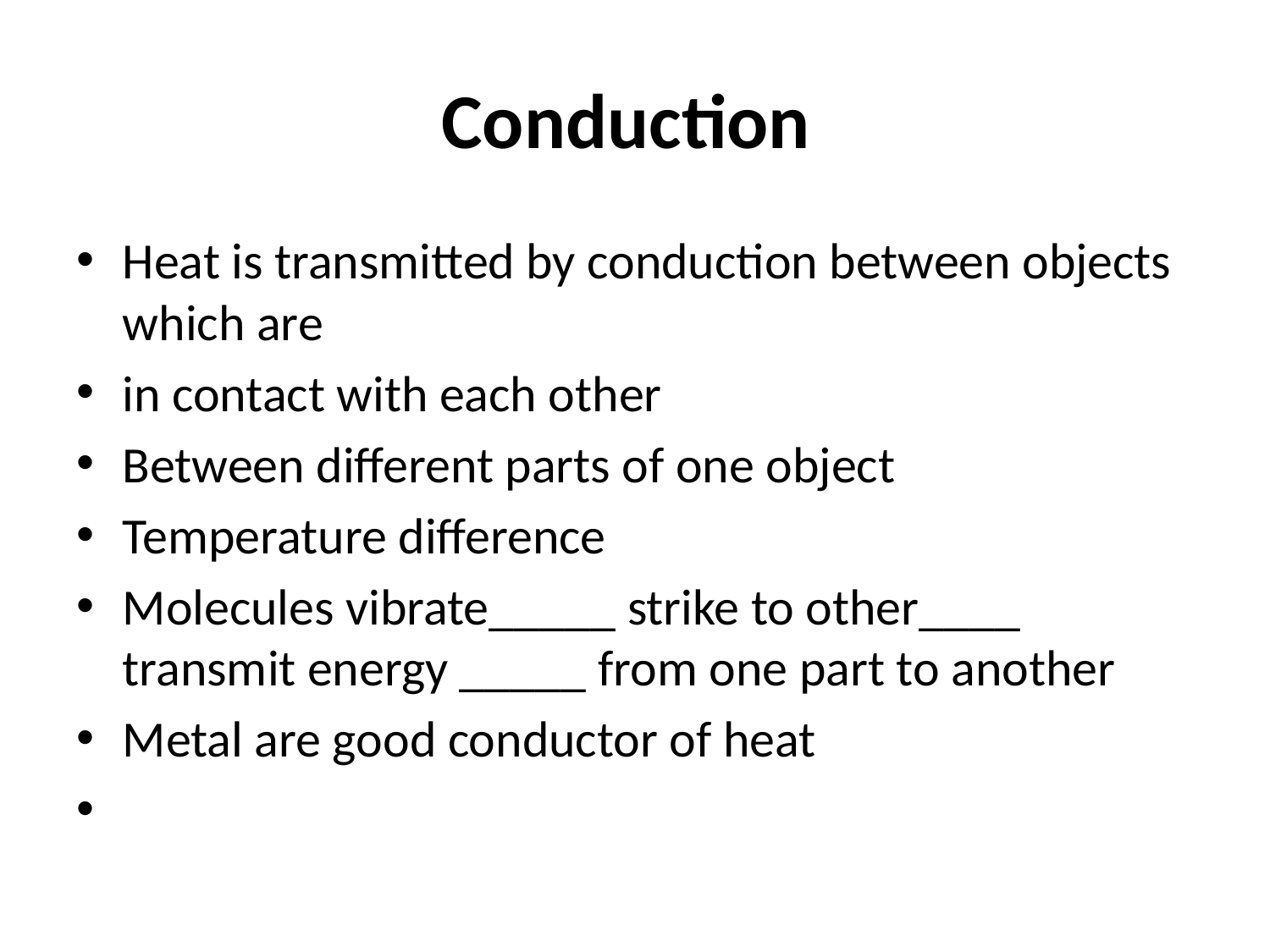

# Conduction
Heat is transmitted by conduction between objects which are
in contact with each other
Between different parts of one object
Temperature difference
Molecules vibrate_____ strike to other____ transmit energy _____ from one part to another
Metal are good conductor of heat